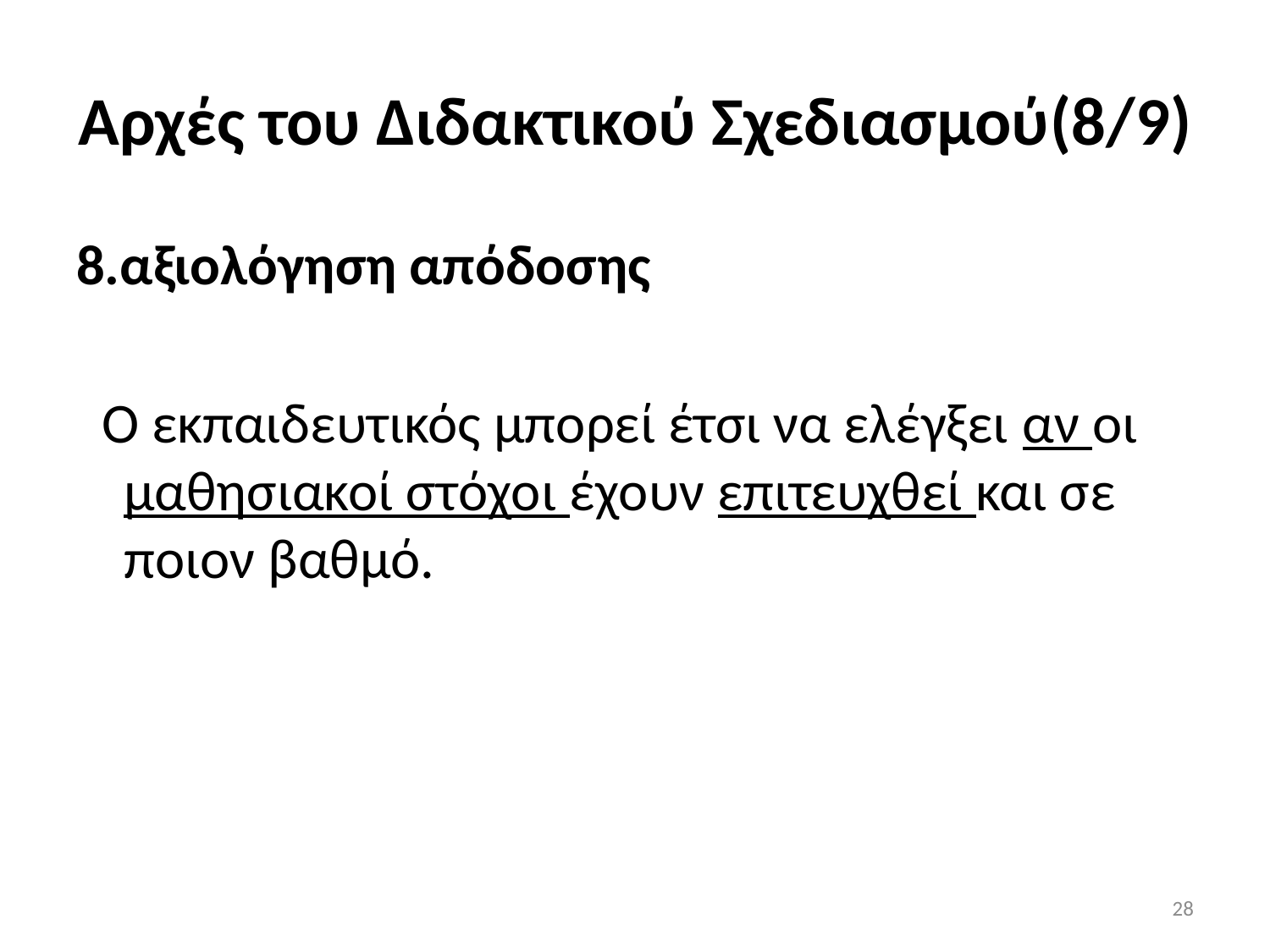

# Aρχές του Διδακτικού Σχεδιασμού(8/9)
8.αξιολόγηση απόδοσης

  Ο εκπαιδευτικός μπορεί έτσι να ελέγξει αν οι μαθησιακοί στόχοι έχουν επιτευχθεί και σε ποιον βαθμό.
28